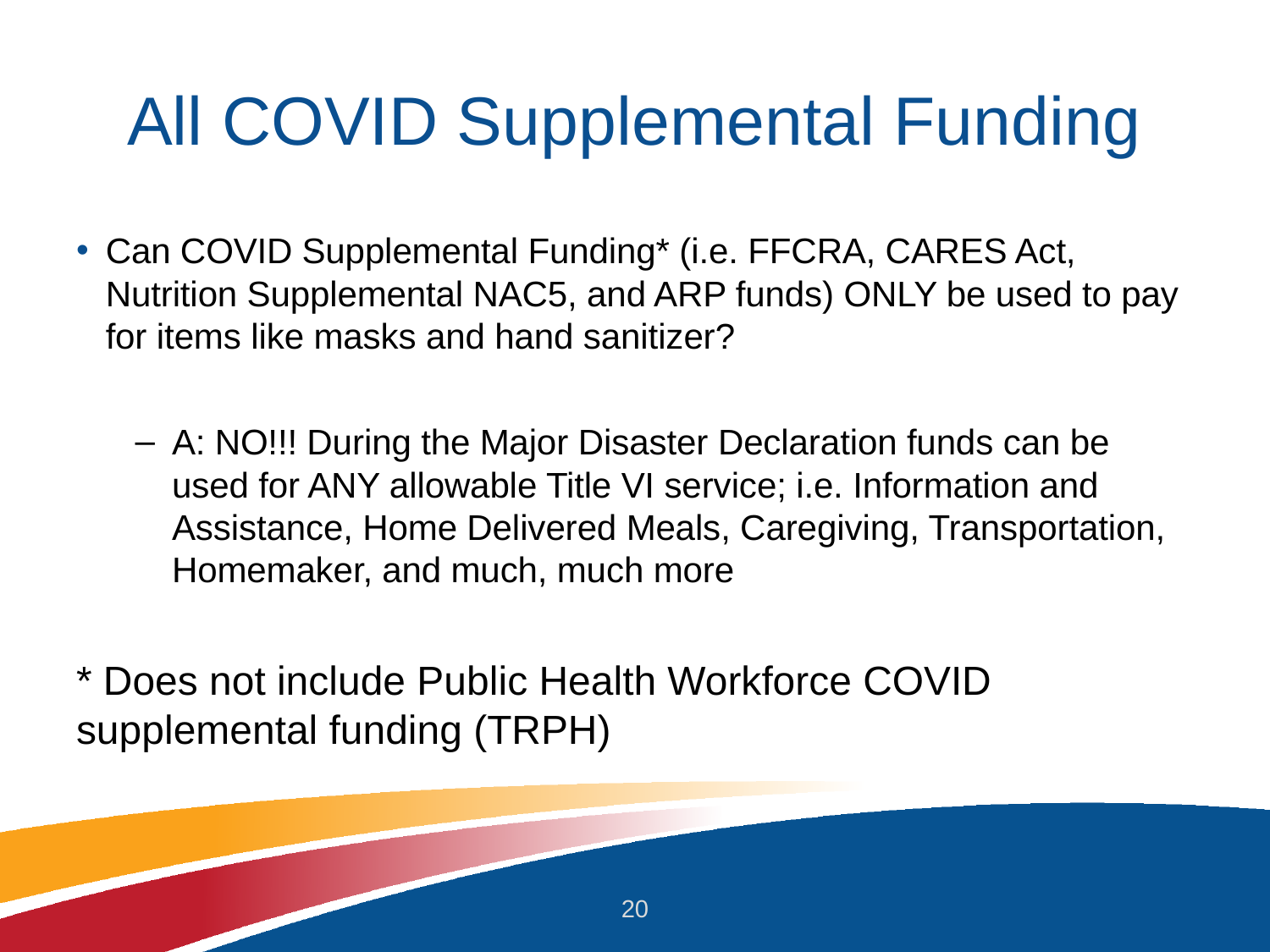

# All COVID Supplemental Funding
Can COVID Supplemental Funding* (i.e. FFCRA, CARES Act, Nutrition Supplemental NAC5, and ARP funds) ONLY be used to pay for items like masks and hand sanitizer?

A: NO!!! During the Major Disaster Declaration funds can be used for ANY allowable Title VI service; i.e. Information and Assistance, Home Delivered Meals, Caregiving, Transportation, Homemaker, and much, much more

* Does not include Public Health Workforce COVID supplemental funding (TRPH)
20